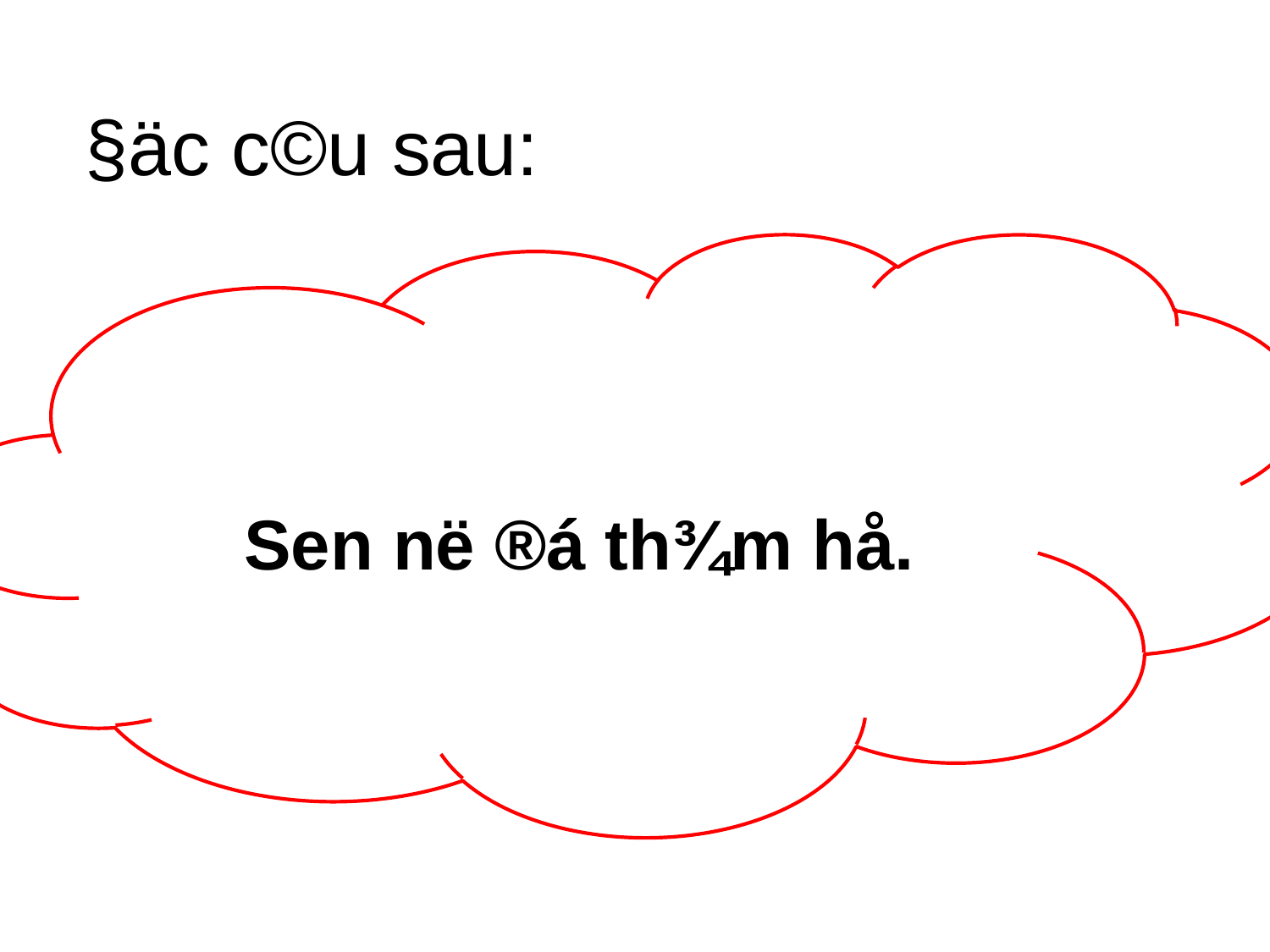

§äc c©u sau:
Sen në ®á th¾m hå.